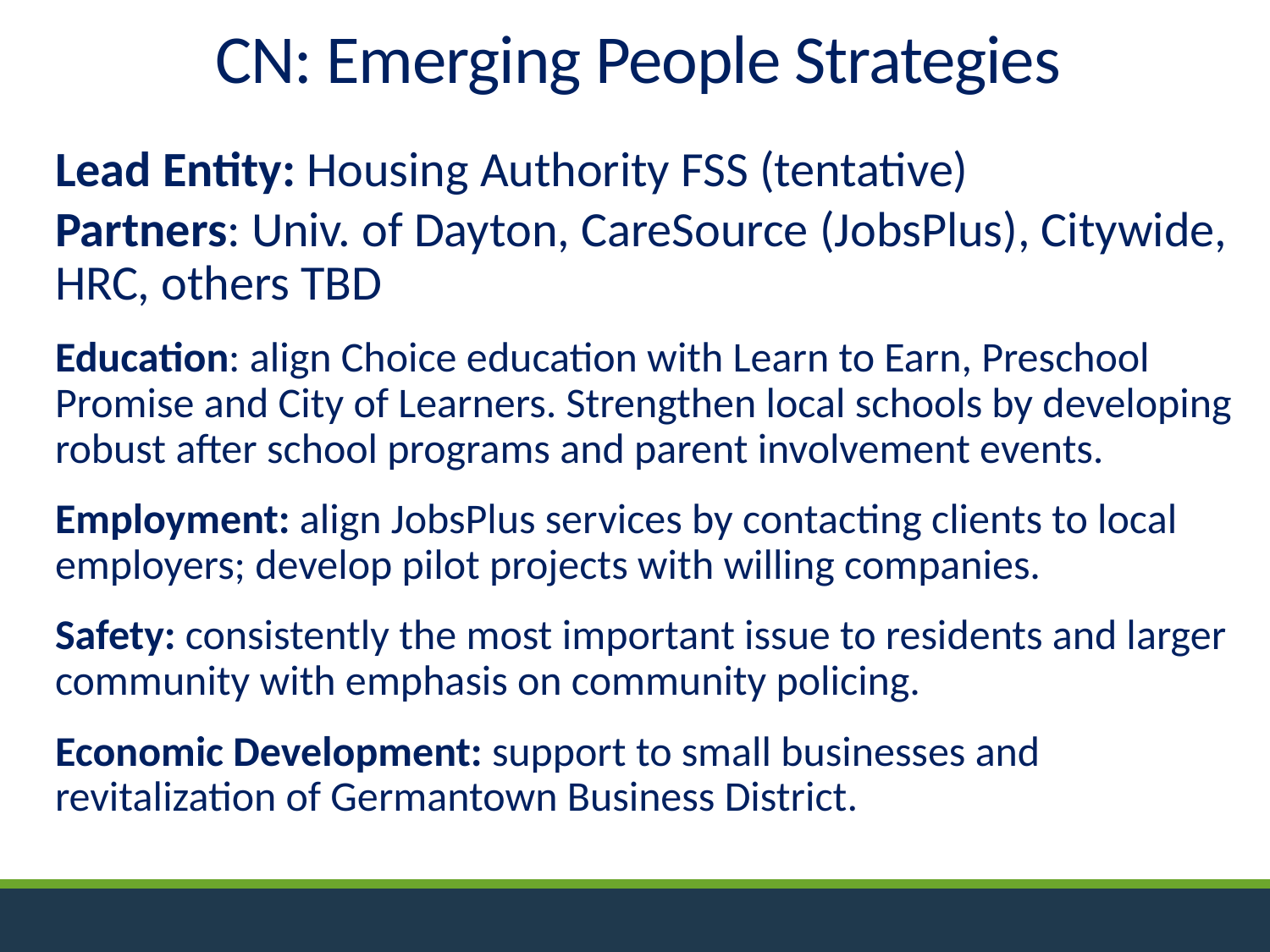

# CN: Emerging People Strategies
Lead Entity: Housing Authority FSS (tentative)
Partners: Univ. of Dayton, CareSource (JobsPlus), Citywide, HRC, others TBD
Education: align Choice education with Learn to Earn, Preschool Promise and City of Learners. Strengthen local schools by developing robust after school programs and parent involvement events.
Employment: align JobsPlus services by contacting clients to local employers; develop pilot projects with willing companies.
Safety: consistently the most important issue to residents and larger community with emphasis on community policing.
Economic Development: support to small businesses and revitalization of Germantown Business District.